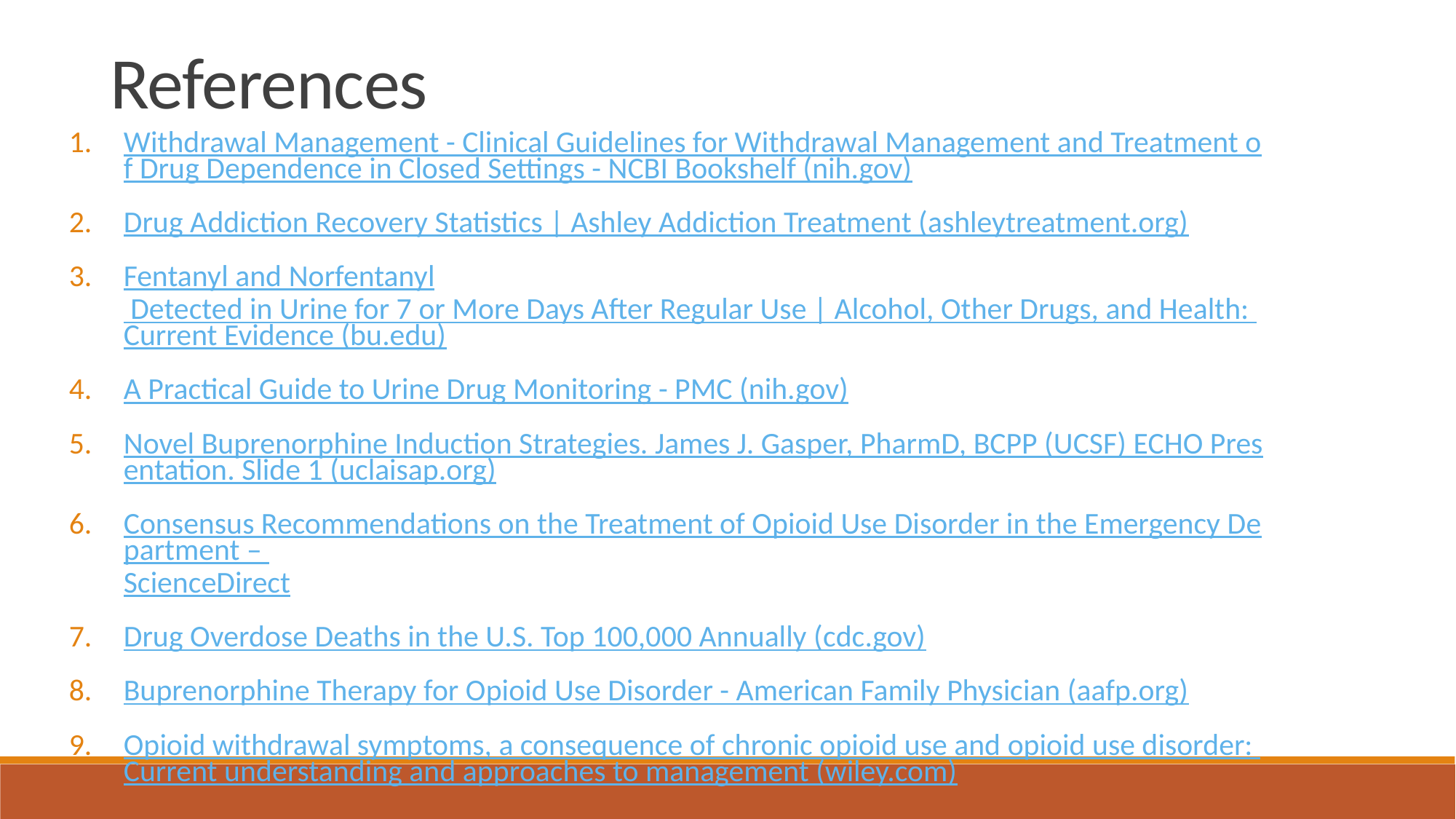

References
Withdrawal Management - Clinical Guidelines for Withdrawal Management and Treatment of Drug Dependence in Closed Settings - NCBI Bookshelf (nih.gov)
Drug Addiction Recovery Statistics | Ashley Addiction Treatment (ashleytreatment.org)
Fentanyl and Norfentanyl Detected in Urine for 7 or More Days After Regular Use | Alcohol, Other Drugs, and Health: Current Evidence (bu.edu)
A Practical Guide to Urine Drug Monitoring - PMC (nih.gov)
Novel Buprenorphine Induction Strategies. James J. Gasper, PharmD, BCPP (UCSF) ECHO Presentation. Slide 1 (uclaisap.org)
Consensus Recommendations on the Treatment of Opioid Use Disorder in the Emergency Department – ScienceDirect
Drug Overdose Deaths in the U.S. Top 100,000 Annually (cdc.gov)
Buprenorphine Therapy for Opioid Use Disorder - American Family Physician (aafp.org)
Opioid withdrawal symptoms, a consequence of chronic opioid use and opioid use disorder: Current understanding and approaches to management (wiley.com)